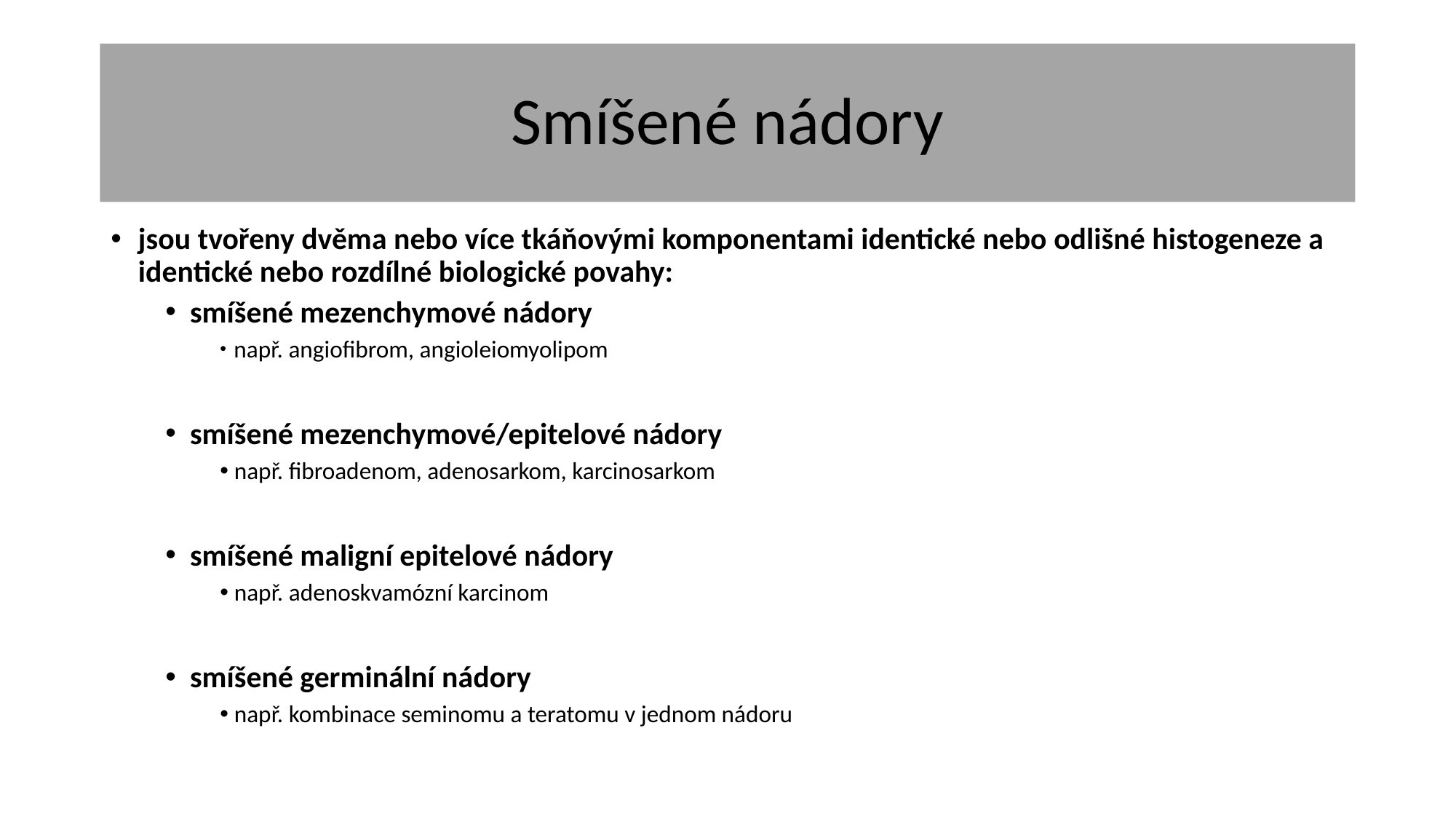

# Smíšené nádory
jsou tvořeny dvěma nebo více tkáňovými komponentami identické nebo odlišné histogeneze a identické nebo rozdílné biologické povahy:
  smíšené mezenchymové nádory
 např. angiofibrom, angioleiomyolipom

  smíšené mezenchymové/epitelové nádory
 např. fibroadenom, adenosarkom, karcinosarkom

  smíšené maligní epitelové nádory
 např. adenoskvamózní karcinom

  smíšené germinální nádory
 např. kombinace seminomu a teratomu v jednom nádoru